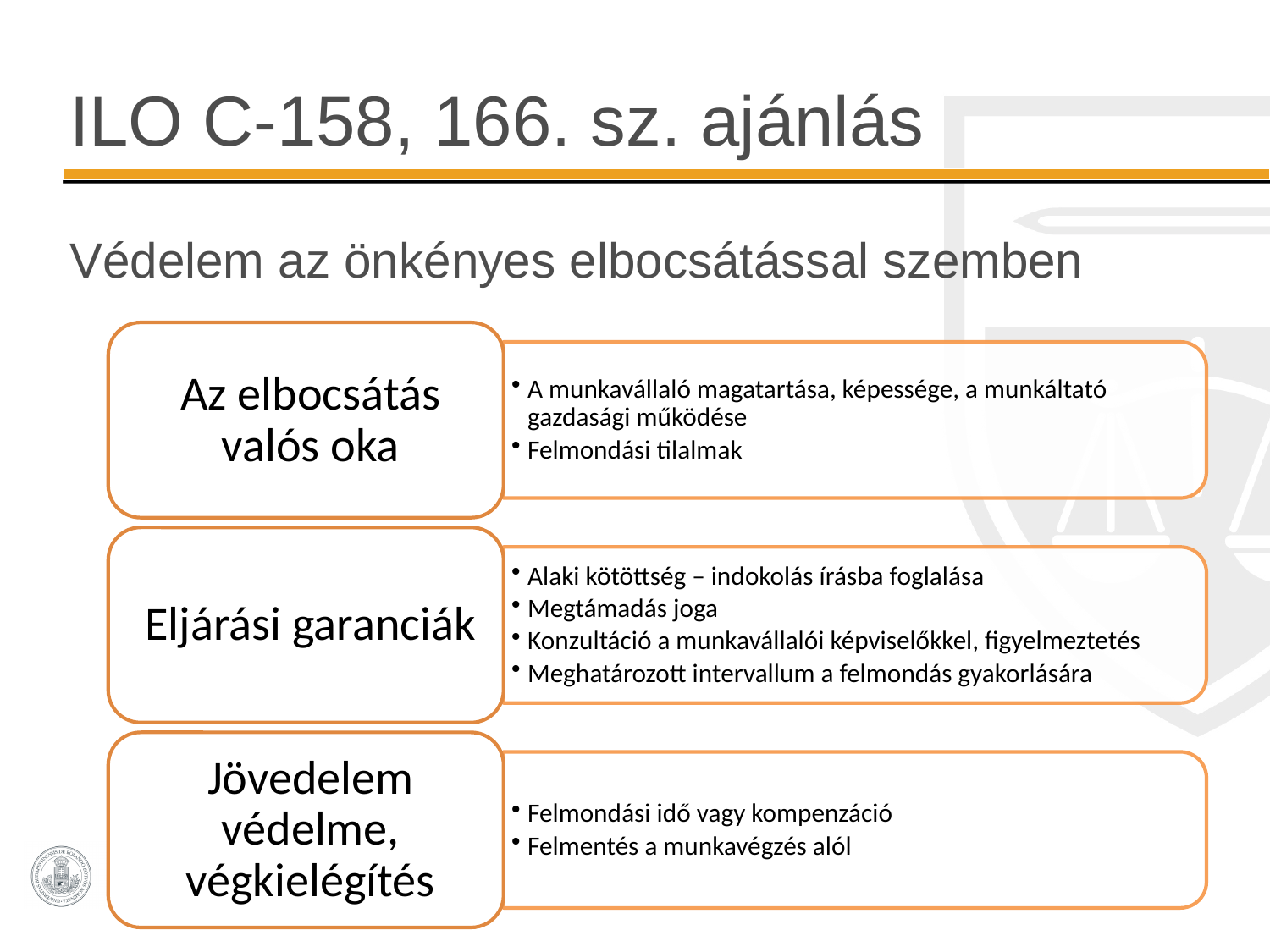

# ILO C-158, 166. sz. ajánlás
Védelem az önkényes elbocsátással szemben
A munkavállaló magatartása, képessége, a munkáltató gazdasági működése
Felmondási tilalmak
Az elbocsátás valós oka
Alaki kötöttség – indokolás írásba foglalása
Megtámadás joga
Konzultáció a munkavállalói képviselőkkel, figyelmeztetés
Meghatározott intervallum a felmondás gyakorlására
Eljárási garanciák
Felmondási idő vagy kompenzáció
Felmentés a munkavégzés alól
Jövedelem védelme, végkielégítés